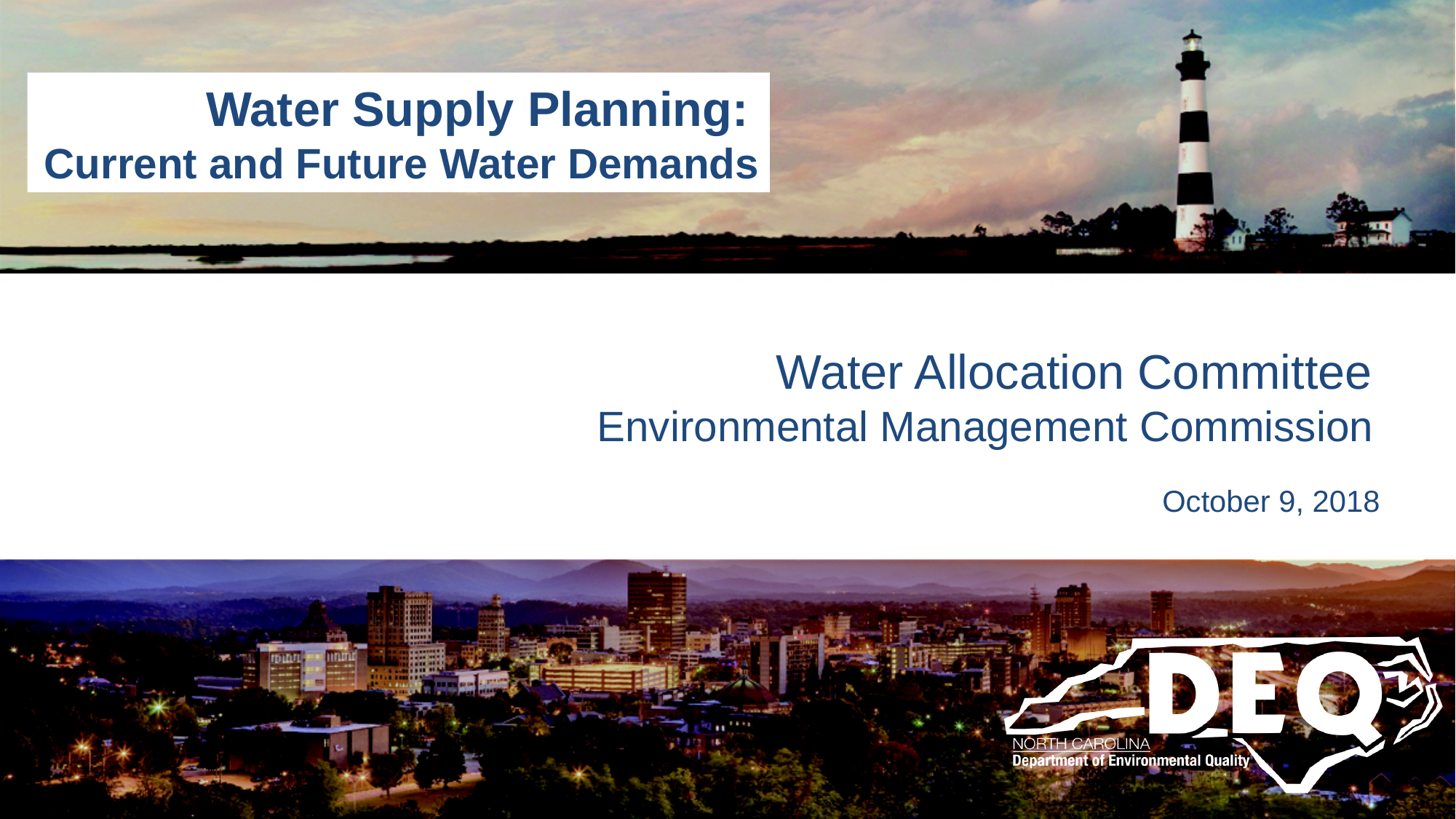

Water Supply Planning:
Current and Future Water Demands
Water Allocation Committee
Environmental Management Commission
October 9, 2018